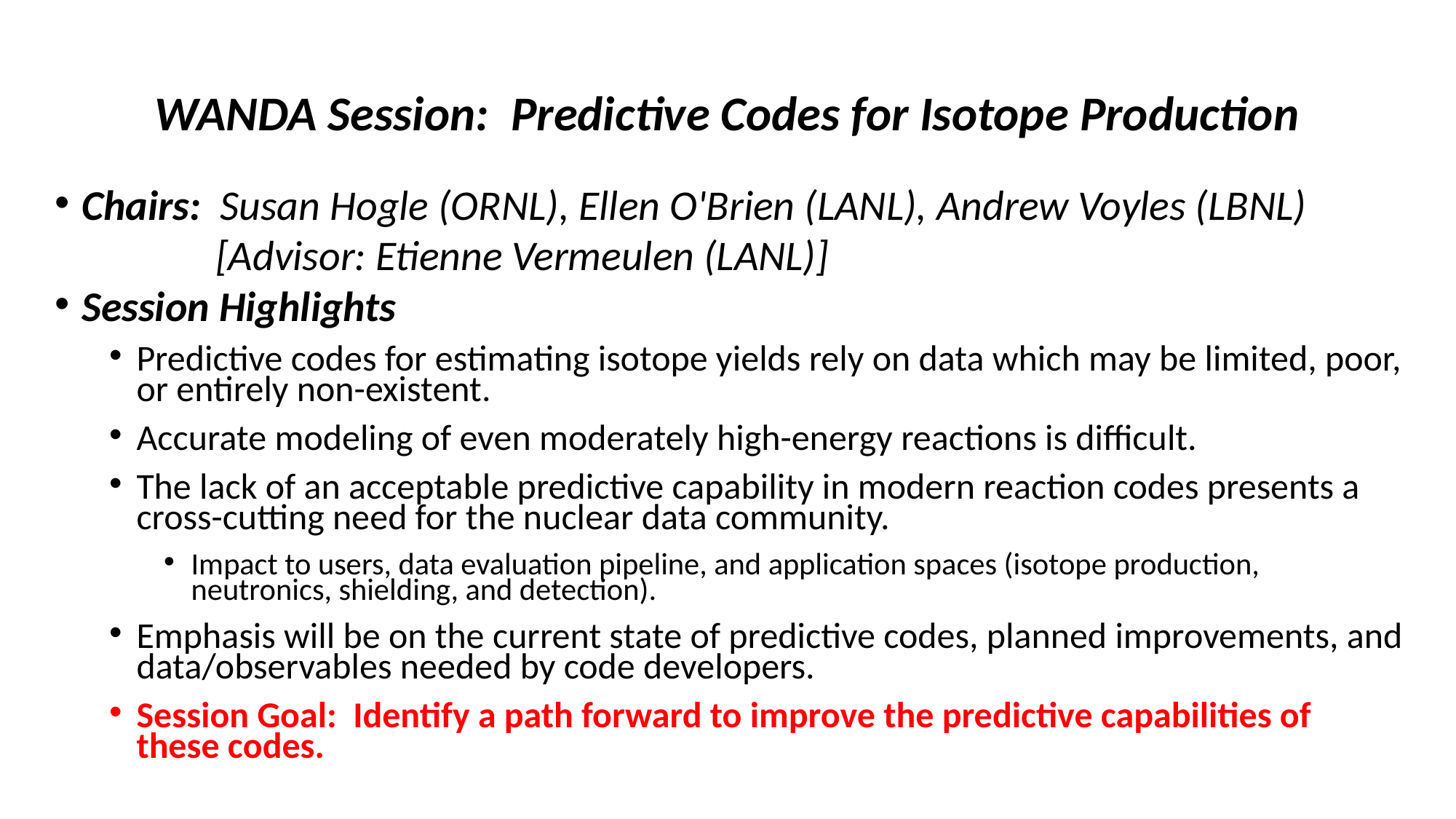

# WANDA Session:  Predictive Codes for Isotope Production
Chairs:  Susan Hogle (ORNL), Ellen O'Brien (LANL), Andrew Voyles (LBNL)
                 [Advisor: Etienne Vermeulen (LANL)]
Session Highlights
Predictive codes for estimating isotope yields rely on data which may be limited, poor, or entirely non-existent.
Accurate modeling of even moderately high-energy reactions is difficult.
The lack of an acceptable predictive capability in modern reaction codes presents a cross-cutting need for the nuclear data community.
Impact to users, data evaluation pipeline, and application spaces (isotope production, neutronics, shielding, and detection).
Emphasis will be on the current state of predictive codes, planned improvements, and data/observables needed by code developers.
Session Goal:  Identify a path forward to improve the predictive capabilities of these codes.